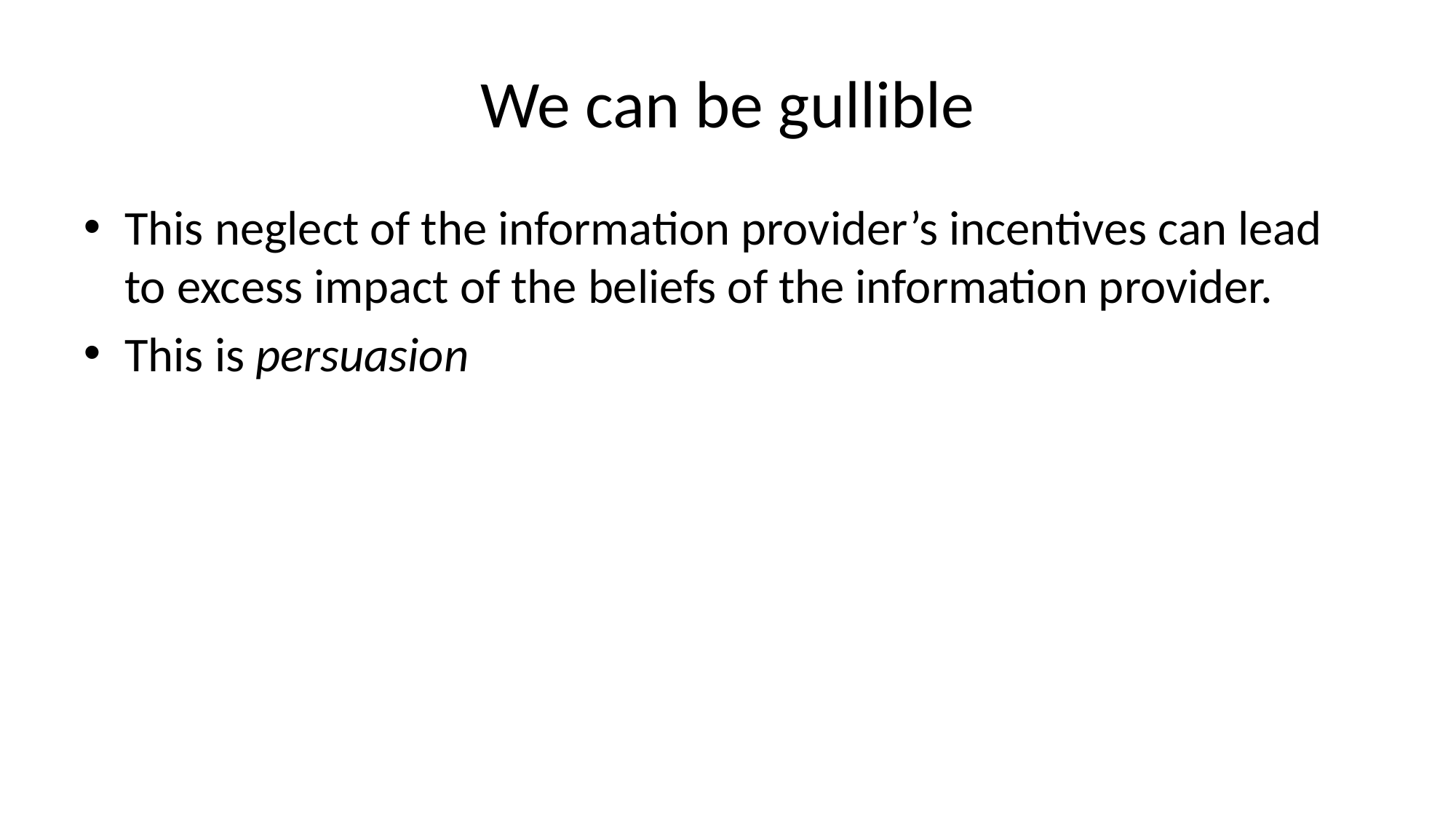

# We can be gullible
This neglect of the information provider’s incentives can lead to excess impact of the beliefs of the information provider.
This is persuasion